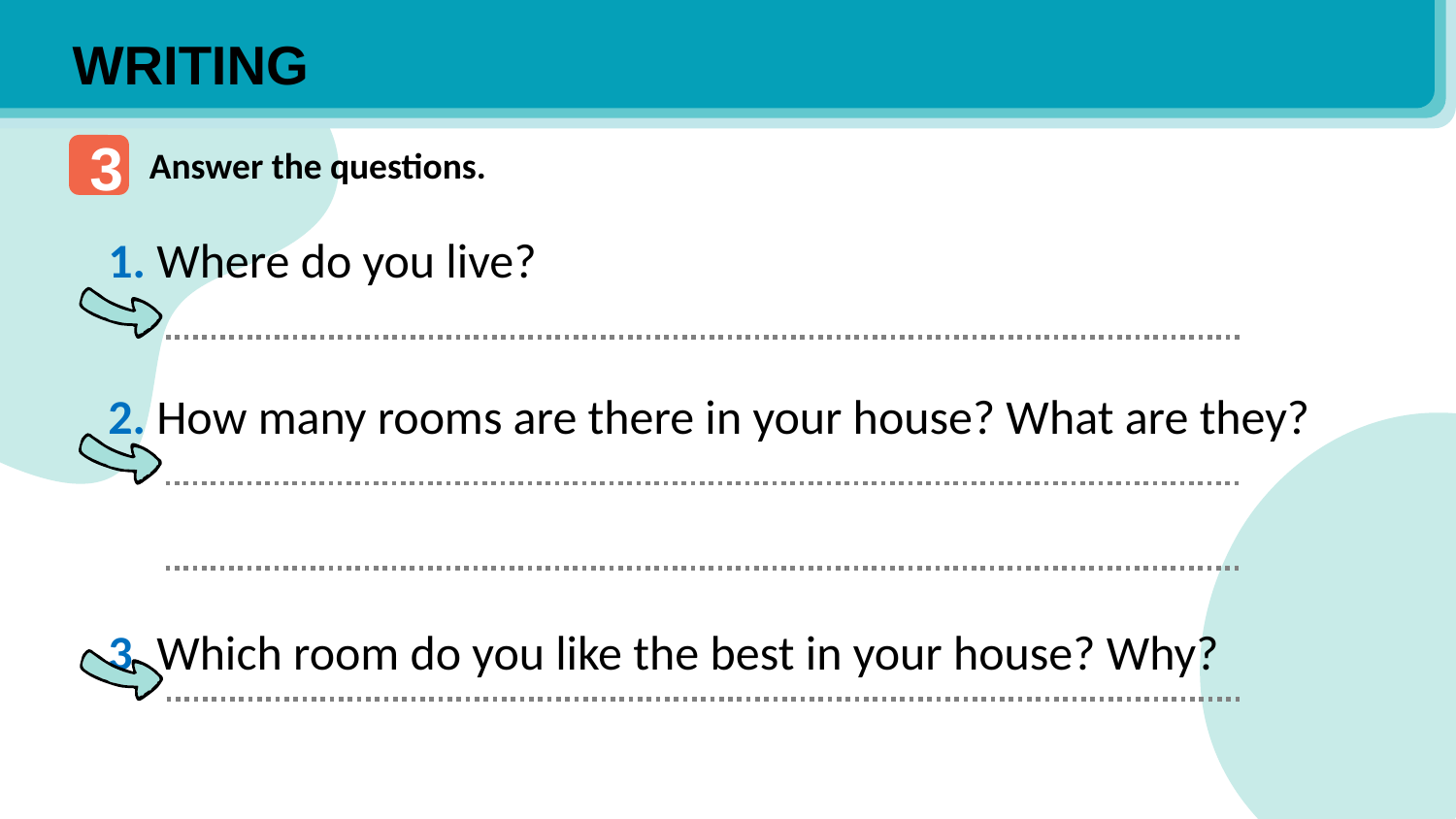

WRITING

3

Answer the questions.
1. Where do you live?

2. How many rooms are there in your house? What are they?

3. Which room do you like the best in your house? Why?